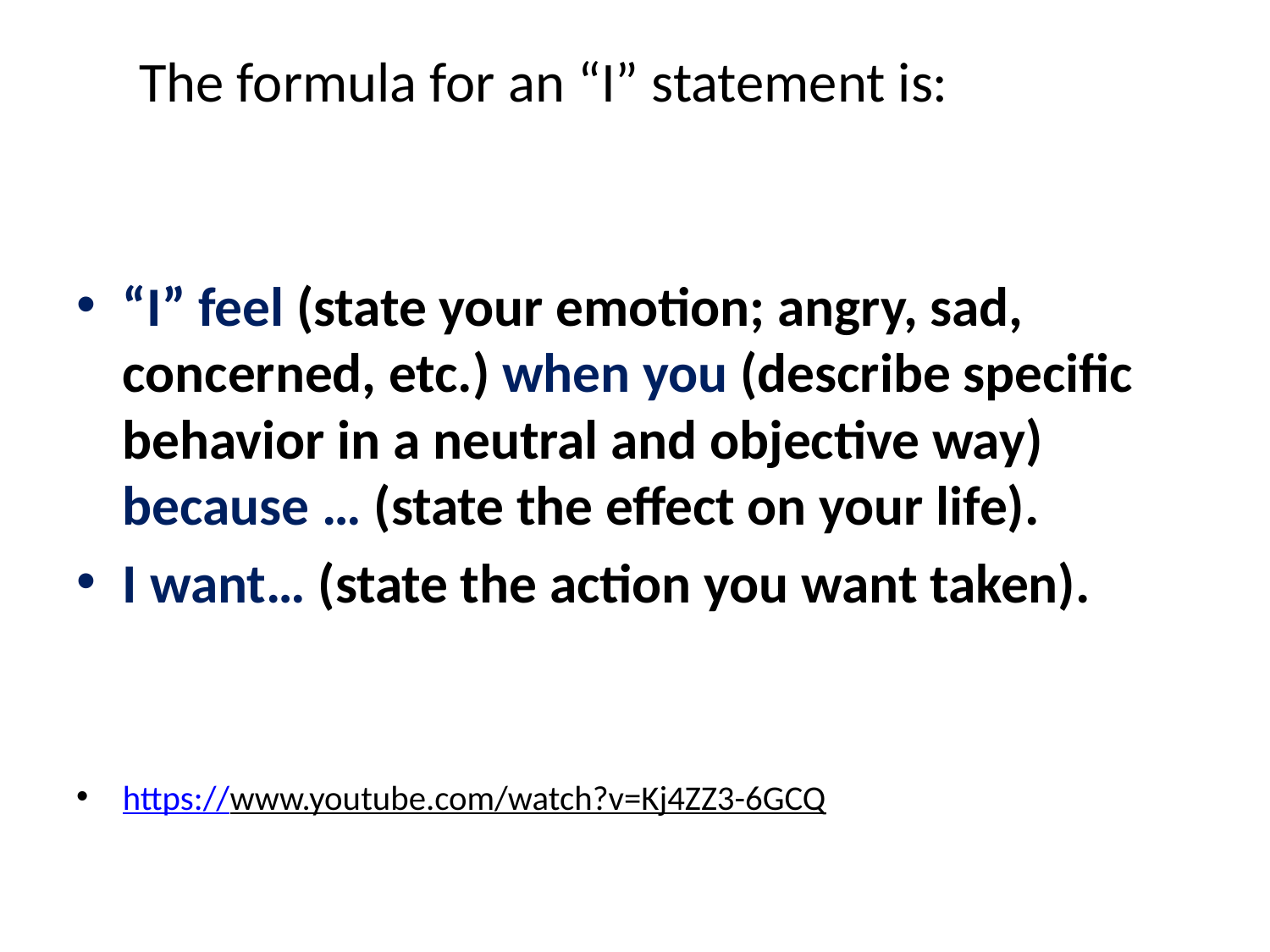

# The formula for an “I” statement is:
“I” feel (state your emotion; angry, sad, concerned, etc.) when you (describe specific behavior in a neutral and objective way) because … (state the effect on your life).
I want… (state the action you want taken).

https://www.youtube.com/watch?v=Kj4ZZ3-6GCQ